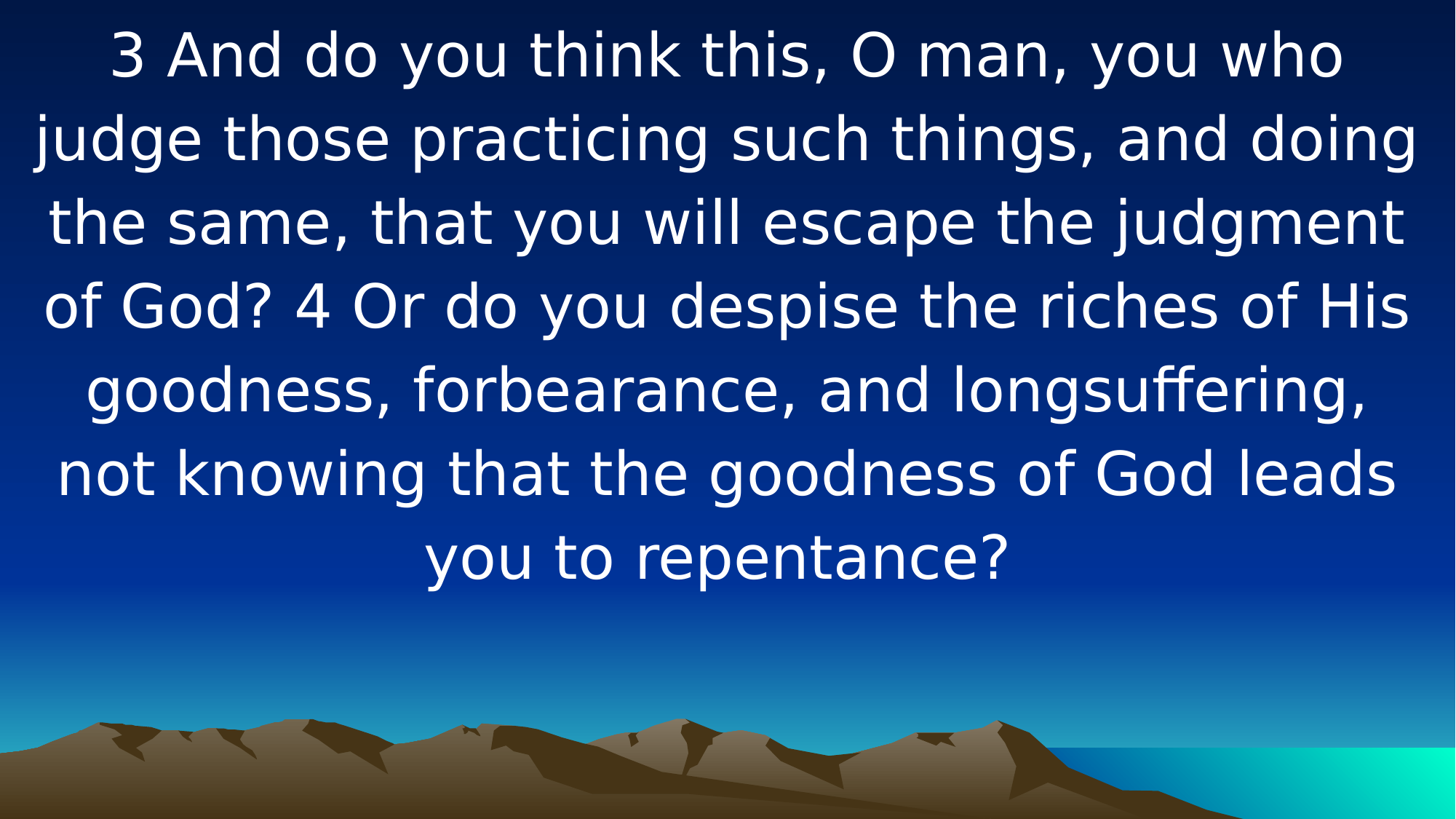

3 And do you think this, O man, you who judge those practicing such things, and doing the same, that you will escape the judgment of God? 4 Or do you despise the riches of His goodness, forbearance, and longsuffering, not knowing that the goodness of God leads you to repentance?